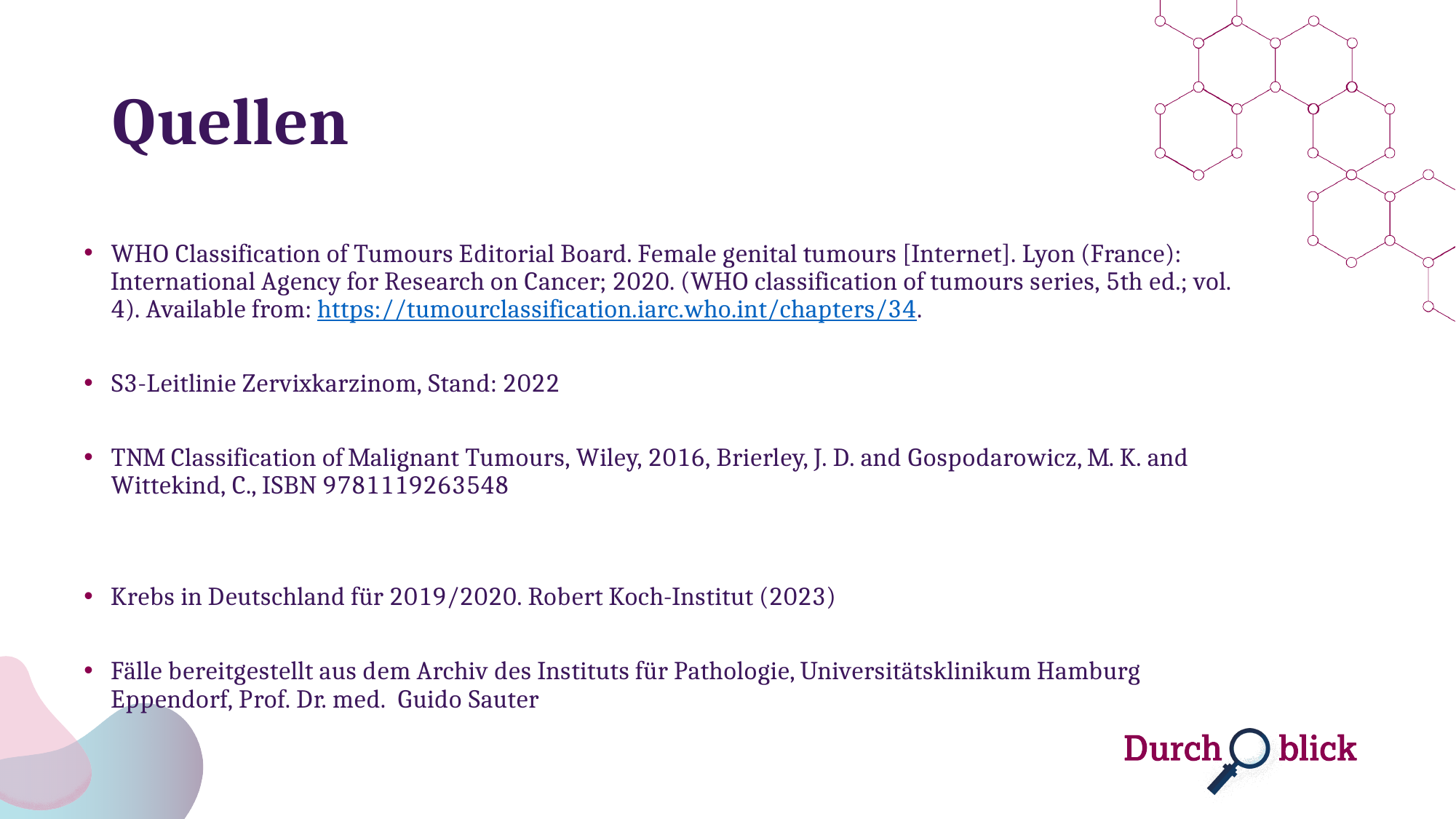

# Quellen
WHO Classification of Tumours Editorial Board. Female genital tumours [Internet]. Lyon (France): International Agency for Research on Cancer; 2020. (WHO classification of tumours series, 5th ed.; vol. 4). Available from: https://tumourclassification.iarc.who.int/chapters/34.

S3-Leitlinie Zervixkarzinom, Stand: 2022

TNM Classification of Malignant Tumours, Wiley, 2016, Brierley, J. D. and Gospodarowicz, M. K. and Wittekind, C., ISBN 9781119263548

Krebs in Deutschland für 2019/2020. Robert Koch-Institut (2023)

Fälle bereitgestellt aus dem Archiv des Instituts für Pathologie, Universitätsklinikum Hamburg Eppendorf, Prof. Dr. med.  Guido Sauter